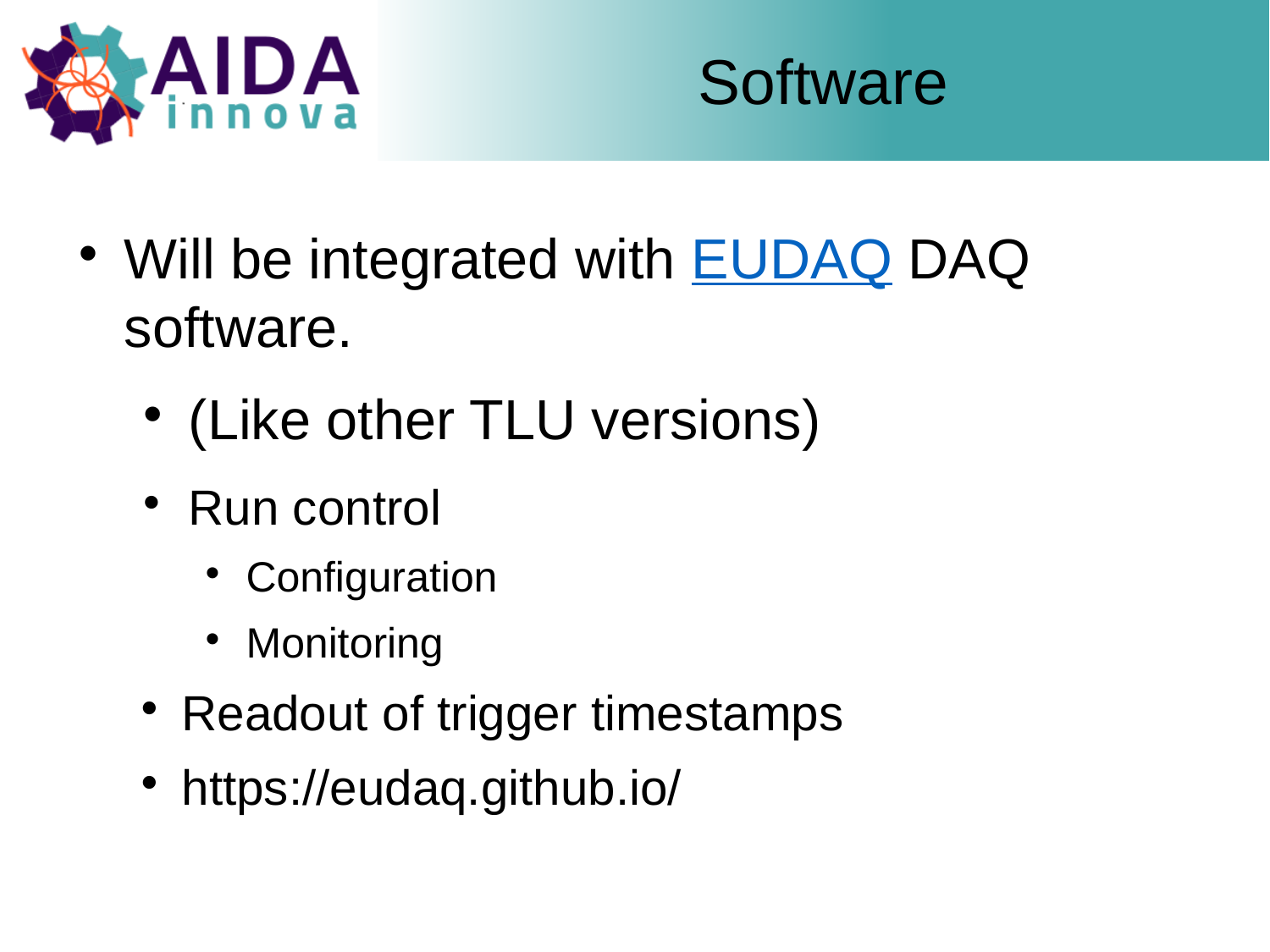

Software
Will be integrated with EUDAQ DAQ software.
(Like other TLU versions)
Run control
Configuration
Monitoring
Readout of trigger timestamps
https://eudaq.github.io/